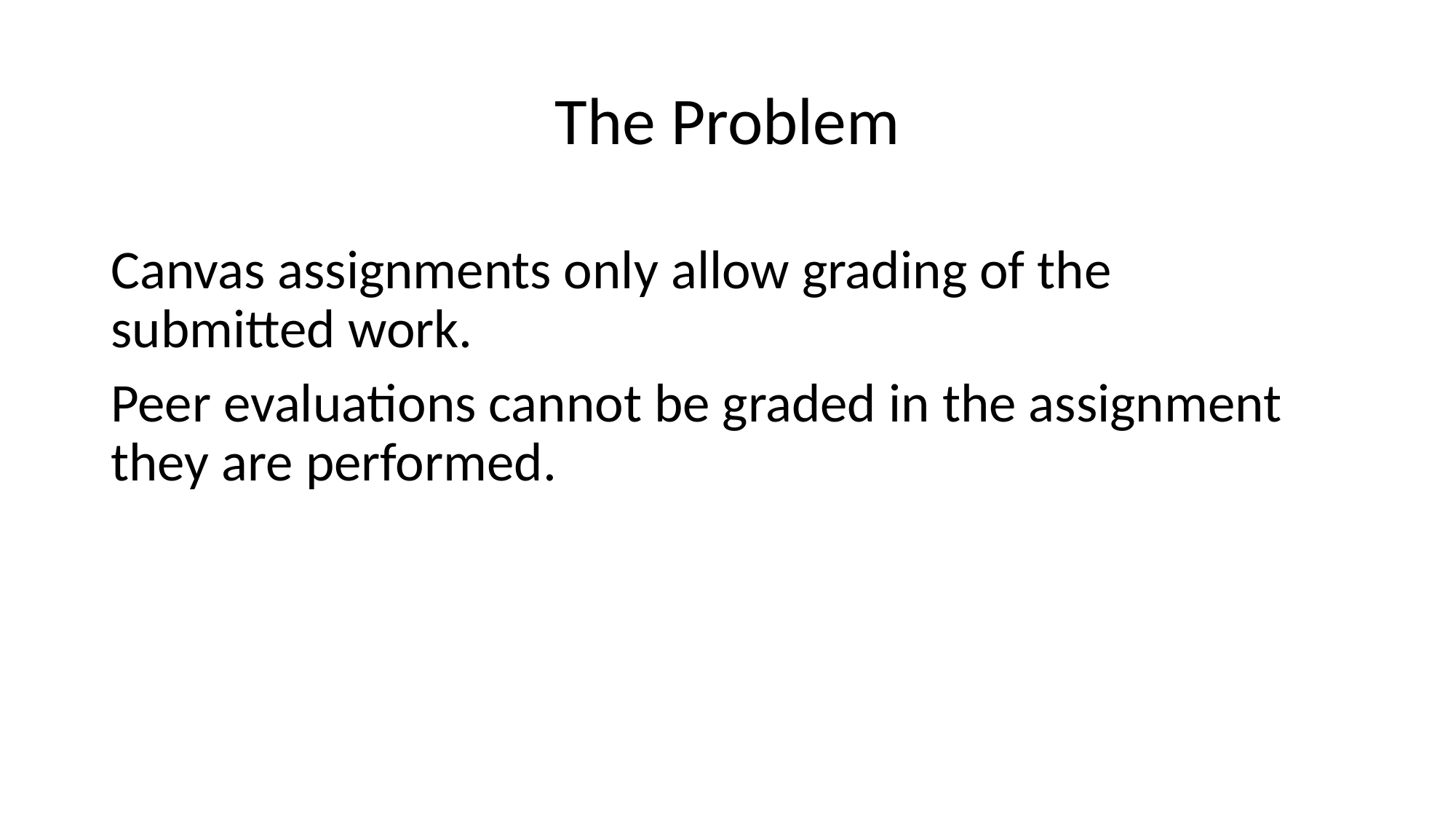

# The Problem
Canvas assignments only allow grading of the submitted work.
Peer evaluations cannot be graded in the assignment they are performed.